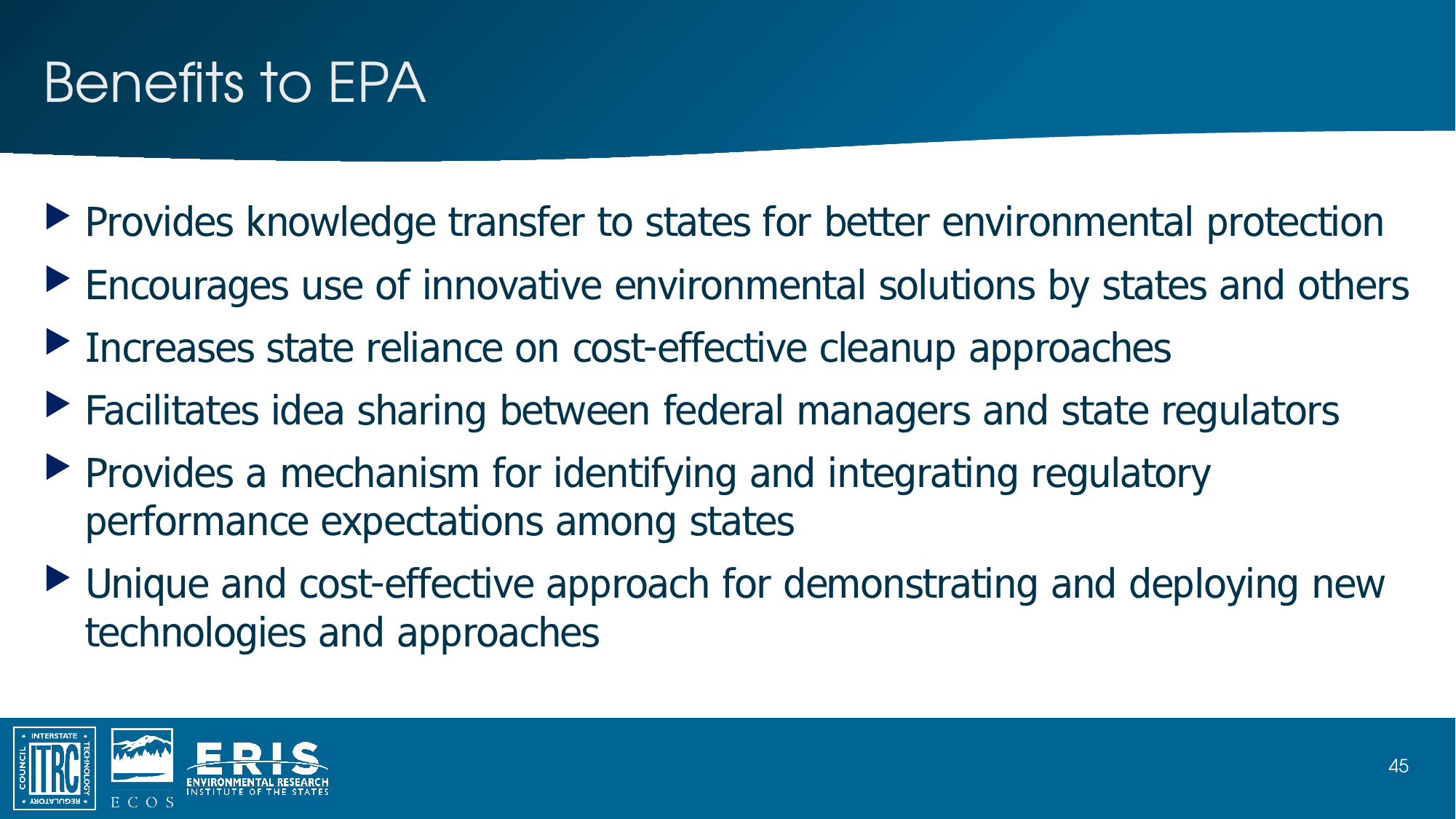

# Benefits to EPA
Provides knowledge transfer to states for better environmental protection
Encourages use of innovative environmental solutions by states and others
Increases state reliance on cost-effective cleanup approaches
Facilitates idea sharing between federal managers and state regulators
Provides a mechanism for identifying and integrating regulatory performance expectations among states
Unique and cost-effective approach for demonstrating and deploying new technologies and approaches

45